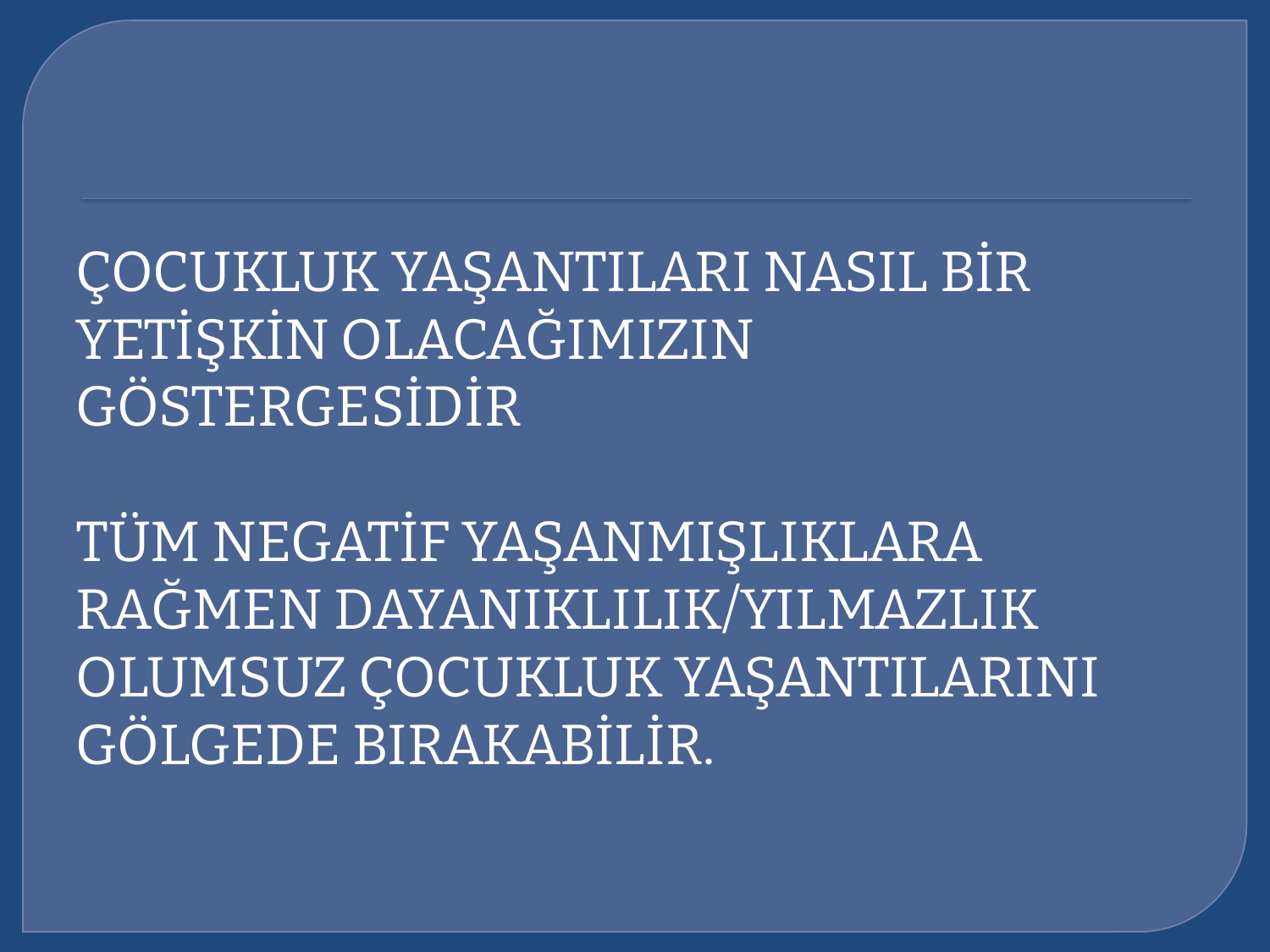

ÇOCUKLUK YAŞANTILARI NASIL BİR YETİŞKİN OLACAĞIMIZIN GÖSTERGESİDİR

TÜM NEGATİF YAŞANMIŞLIKLARA RAĞMEN DAYANIKLILIK/YILMAZLIK OLUMSUZ ÇOCUKLUK YAŞANTILARINI GÖLGEDE BIRAKABİLİR.